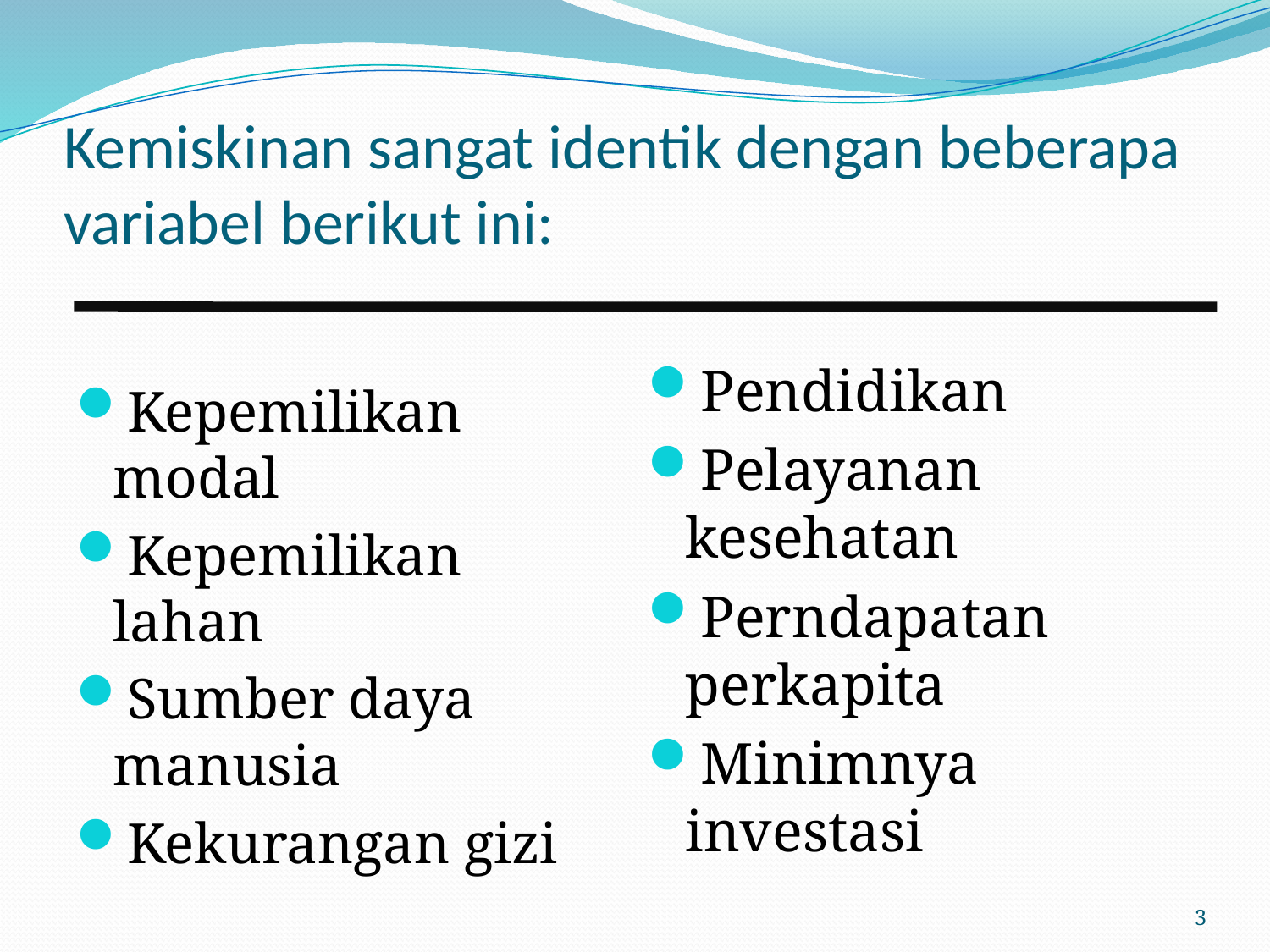

# Kemiskinan sangat identik dengan beberapa variabel berikut ini:
Pendidikan
Pelayanan kesehatan
Perndapatan perkapita
Minimnya investasi

Kepemilikan modal
Kepemilikan lahan
Sumber daya manusia
Kekurangan gizi
3